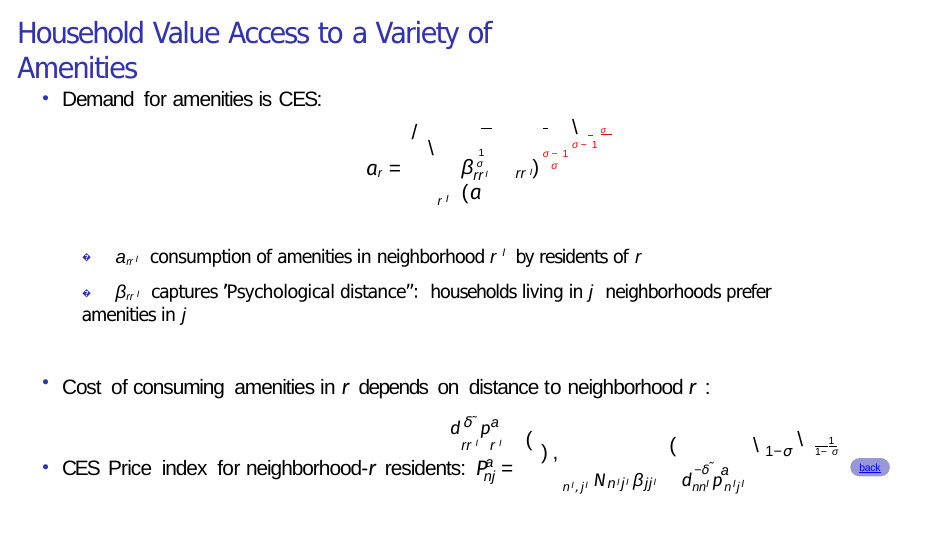

# Household Value Access to a Variety of  Amenities
Demand  for amenities is CES:

/

\ σ
σ−1
\
1
σ−1
ar =
β	(a
)
σ
σ
I	rr I
rr
r I

�  arr I  consumption of amenities in neighborhood r I  by residents of r
�  βrr I  captures ’Psychological distance”:  households living in j  neighborhoods prefer amenities in j

Cost  of consuming  amenities in r   depends  on  distance to neighborhood r  :
d δ˜ pa
rr I  r I
(
\
(
\
     1  1−σ
),
1−σ
a
−δ˜   a
CES  Price  index  for neighborhood-r  residents:  P =
dnnI pnIjI
nI,jI NnIjI βjjI
back

nj